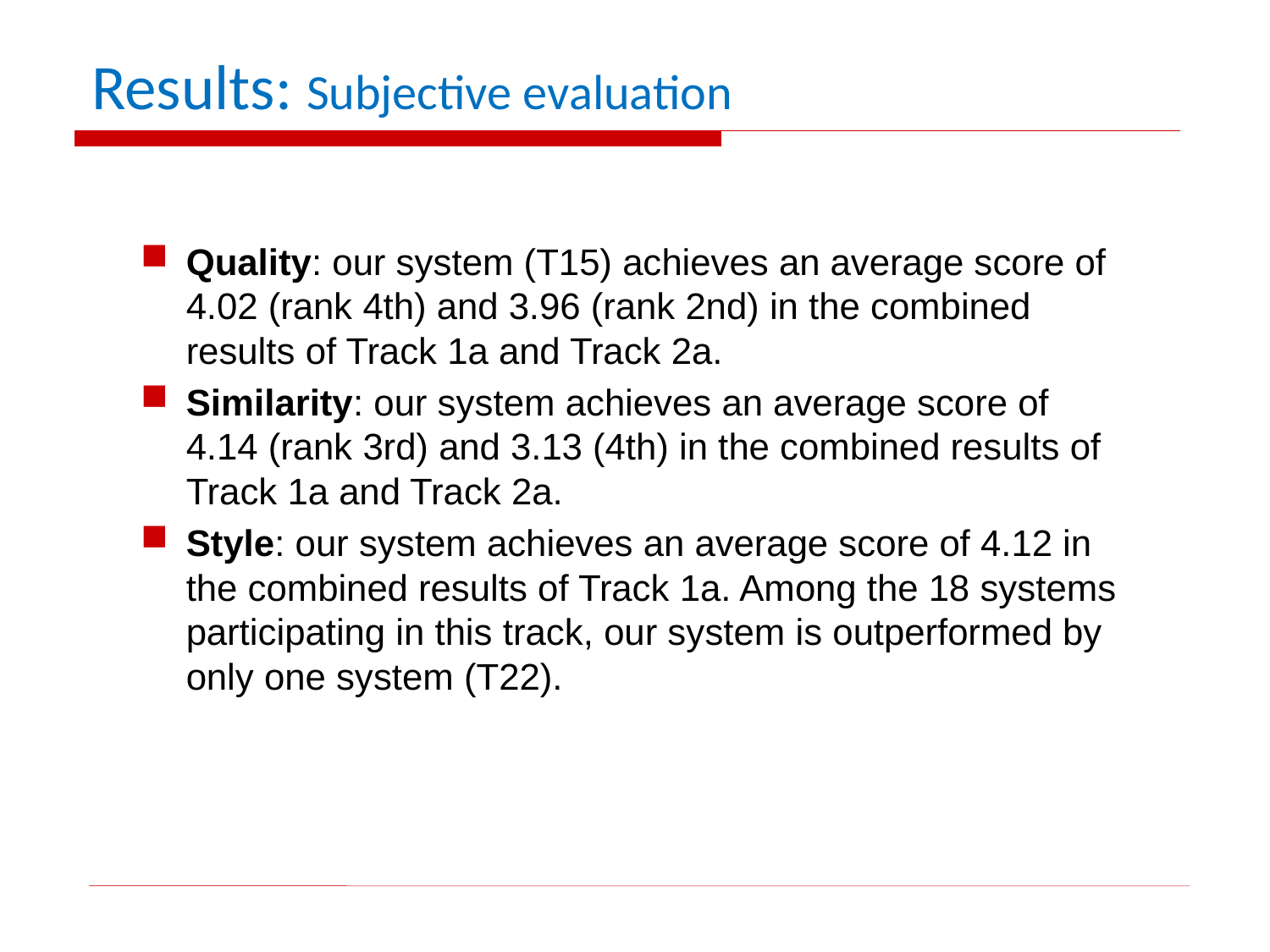

# Results: Subjective evaluation

Quality: our system (T15) achieves an average score of 4.02 (rank 4th) and 3.96 (rank 2nd) in the combined results of Track 1a and Track 2a.
Similarity: our system achieves an average score of 4.14 (rank 3rd) and 3.13 (4th) in the combined results of Track 1a and Track 2a.
Style: our system achieves an average score of 4.12 in the combined results of Track 1a. Among the 18 systems participating in this track, our system is outperformed by only one system (T22).
13